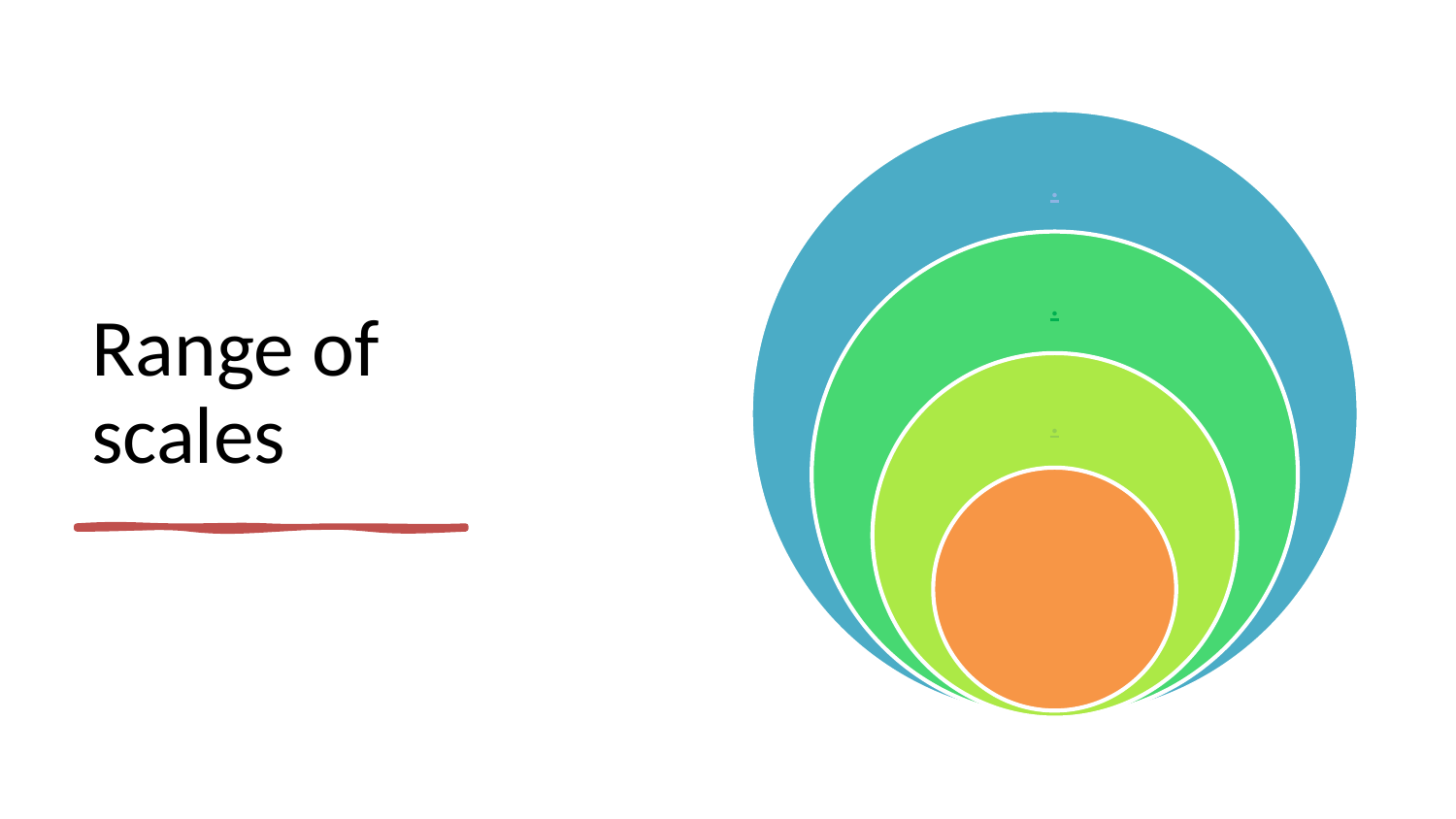

.
.
.
.
# Range of scales